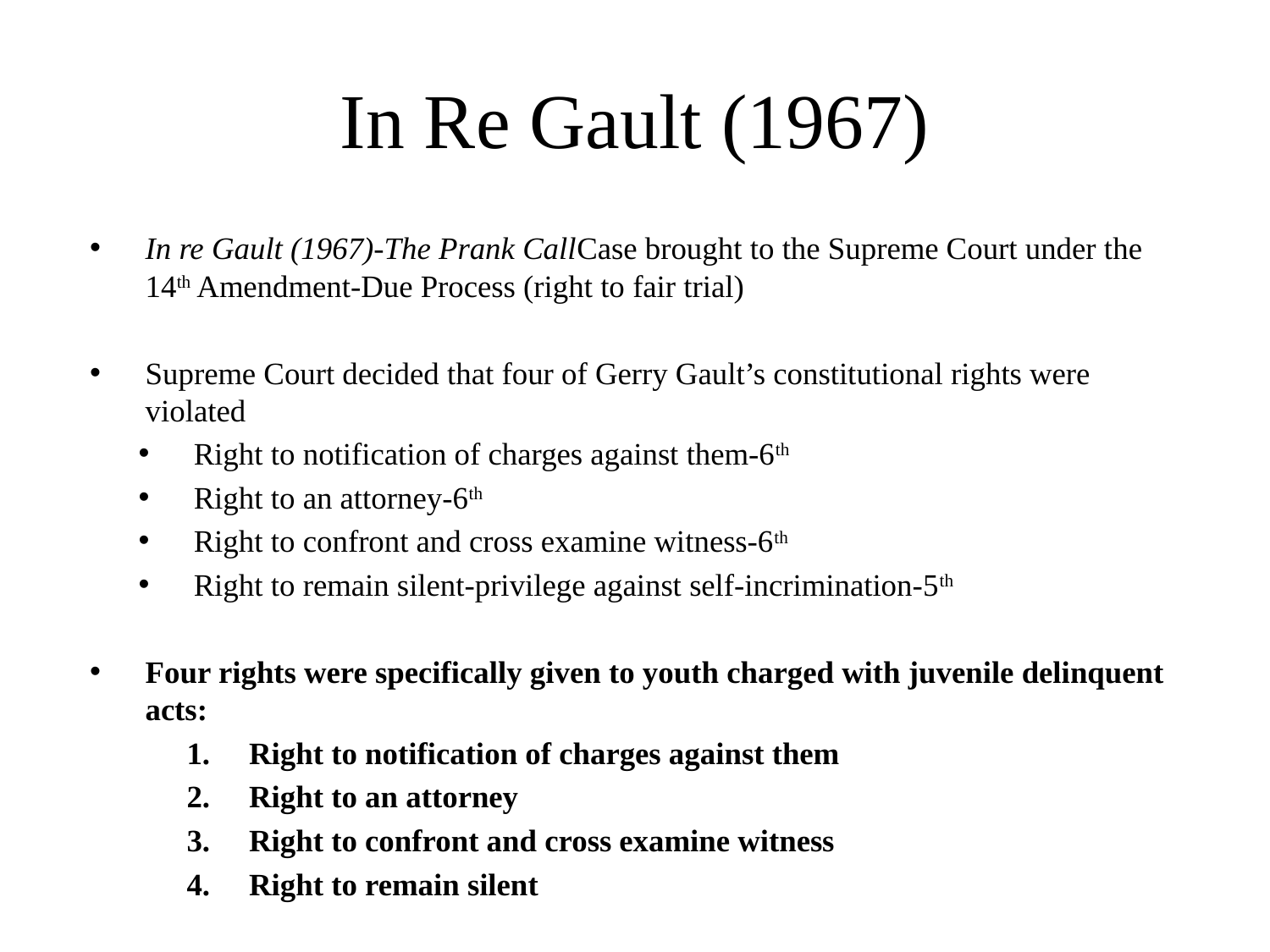

# In Re Gault (1967)
In re Gault (1967)-The Prank CallCase brought to the Supreme Court under the 14th Amendment-Due Process (right to fair trial)

Supreme Court decided that four of Gerry Gault’s constitutional rights were violated
Right to notification of charges against them-6th
Right to an attorney-6th
Right to confront and cross examine witness-6th
Right to remain silent-privilege against self-incrimination-5th

Four rights were specifically given to youth charged with juvenile delinquent acts:
Right to notification of charges against them
Right to an attorney
Right to confront and cross examine witness
Right to remain silent